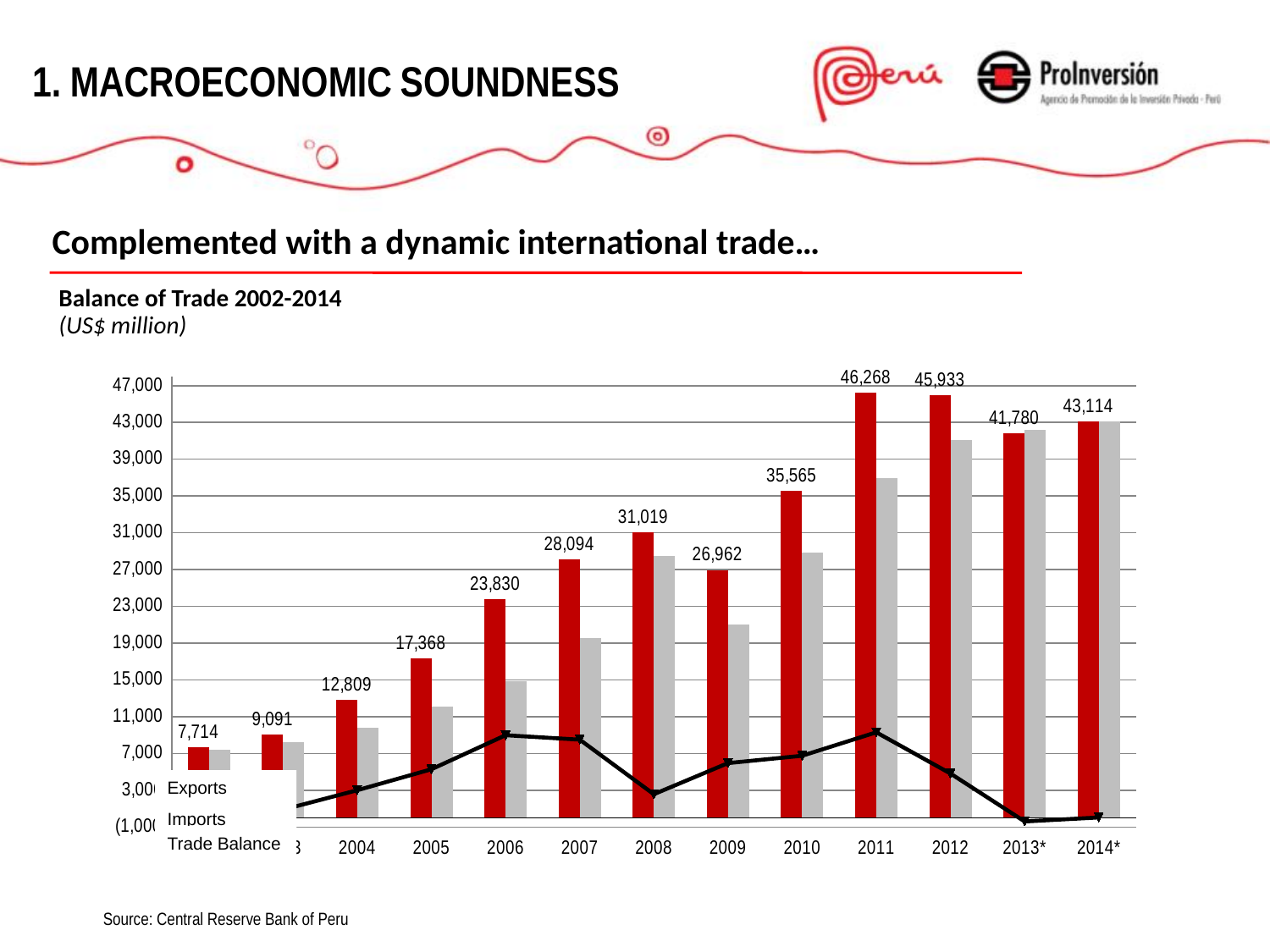

MACROECONOMIC SOUNDNESS
ESTABILIDAD MACROECONÓMICA
MACROECONOMIC STABILITY
Complemented with a dynamic international trade…
Balance of Trade 2002-2014
(US$ million)

### Chart

| Category | Exportaciones | Importaciones | Balanza Comercial |
|---|---|---|---|
| 2002 | 7713.900000248948 | 7392.792281000002 | 321.10771924895005 |
| 2003 | 9090.732707160165 | 8204.848767427 | 885.8839397331595 |
| 2004 | 12809.1694140045 | 9804.775979999995 | 3004.3934340045016 |
| 2005 | 17367.684267048193 | 12081.608791000002 | 5286.0754760482 |
| 2006 | 23830.147244838296 | 14844.082095 | 8986.065149838296 |
| 2007 | 28093.7599834616 | 19590.52 | 8503.239983461597 |
| 2008 | 31018.541408129007 | 28449.186000000005 | 2569.3554081289985 |
| 2009 | 26961.7214960308 | 21010.691999999992 | 5951.029496030804 |
| 2010 | 35564.6756990239 | 28815.318999999996 | 6749.356699023904 |
| 2011 | 46268.0 | 36967.0 | 9301.0 |
| 2012 | 45933.0 | 41113.0 | 4820.0 |
| 2013* | 41780.0 | 42176.0 | -396.0 |
| 2014* | 43114.0 | 43074.0 | 40.0 |
Exports
Imports
Trade Balance
Source: Central Reserve Bank of Peru